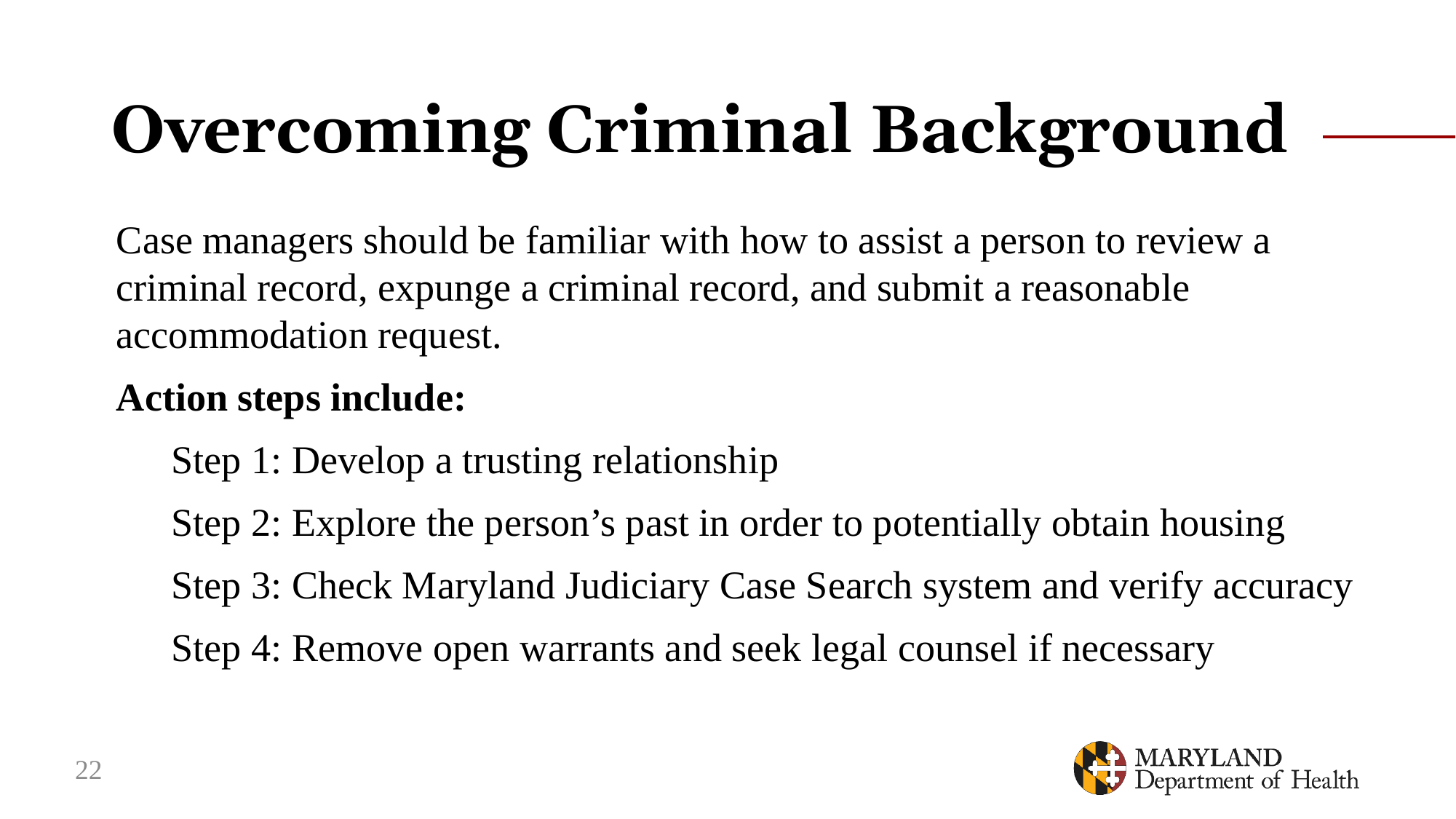

# Overcoming Criminal Background
Case managers should be familiar with how to assist a person to review a criminal record, expunge a criminal record, and submit a reasonable accommodation request.
Action steps include:
Step 1: Develop a trusting relationship
Step 2: Explore the person’s past in order to potentially obtain housing
Step 3: Check Maryland Judiciary Case Search system and verify accuracy
Step 4: Remove open warrants and seek legal counsel if necessary

22